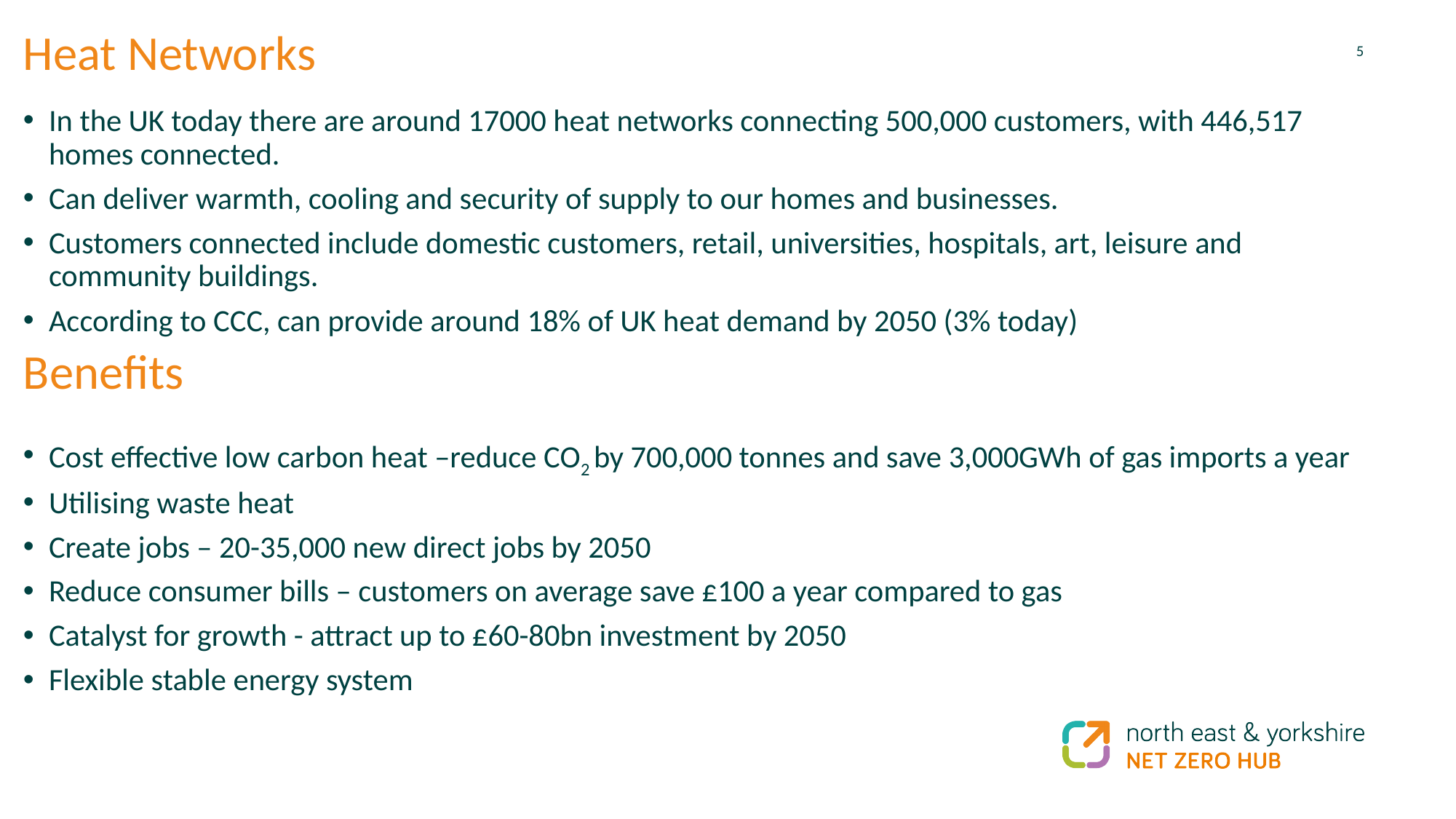

# Heat Networks
In the UK today there are around 17000 heat networks connecting 500,000 customers, with 446,517 homes connected.
Can deliver warmth, cooling and security of supply to our homes and businesses.
Customers connected include domestic customers, retail, universities, hospitals, art, leisure and community buildings.
According to CCC, can provide around 18% of UK heat demand by 2050 (3% today)

Cost effective low carbon heat –reduce CO2 by 700,000 tonnes and save 3,000GWh of gas imports a year
Utilising waste heat
Create jobs – 20-35,000 new direct jobs by 2050
Reduce consumer bills – customers on average save £100 a year compared to gas
Catalyst for growth - attract up to £60-80bn investment by 2050
Flexible stable energy system
Benefits